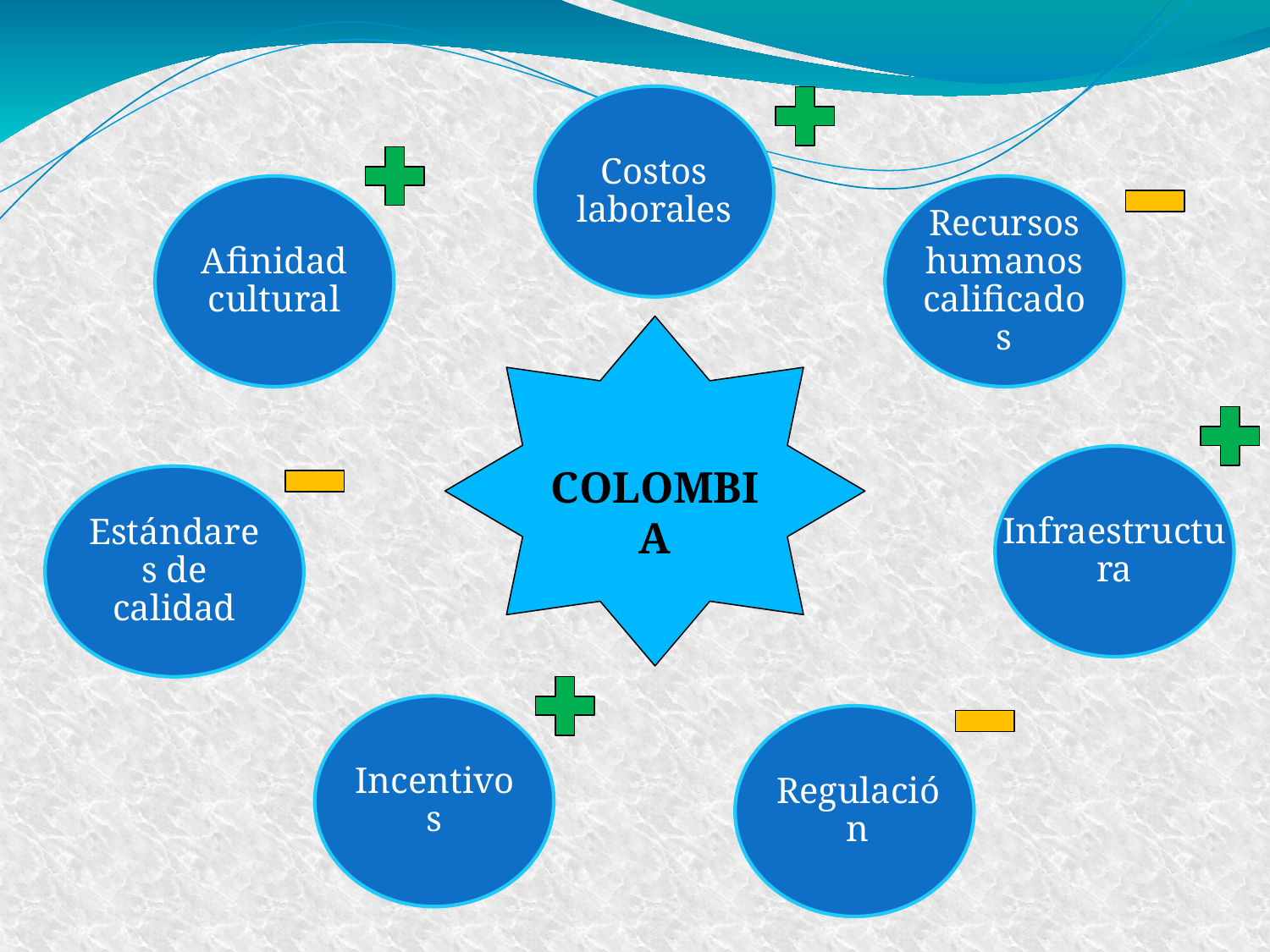

Costos laborales

Afinidad cultural

Recursos humanos calificados

COLOMBIA

Infraestructura

Estándares de calidad

Incentivos

Regulación